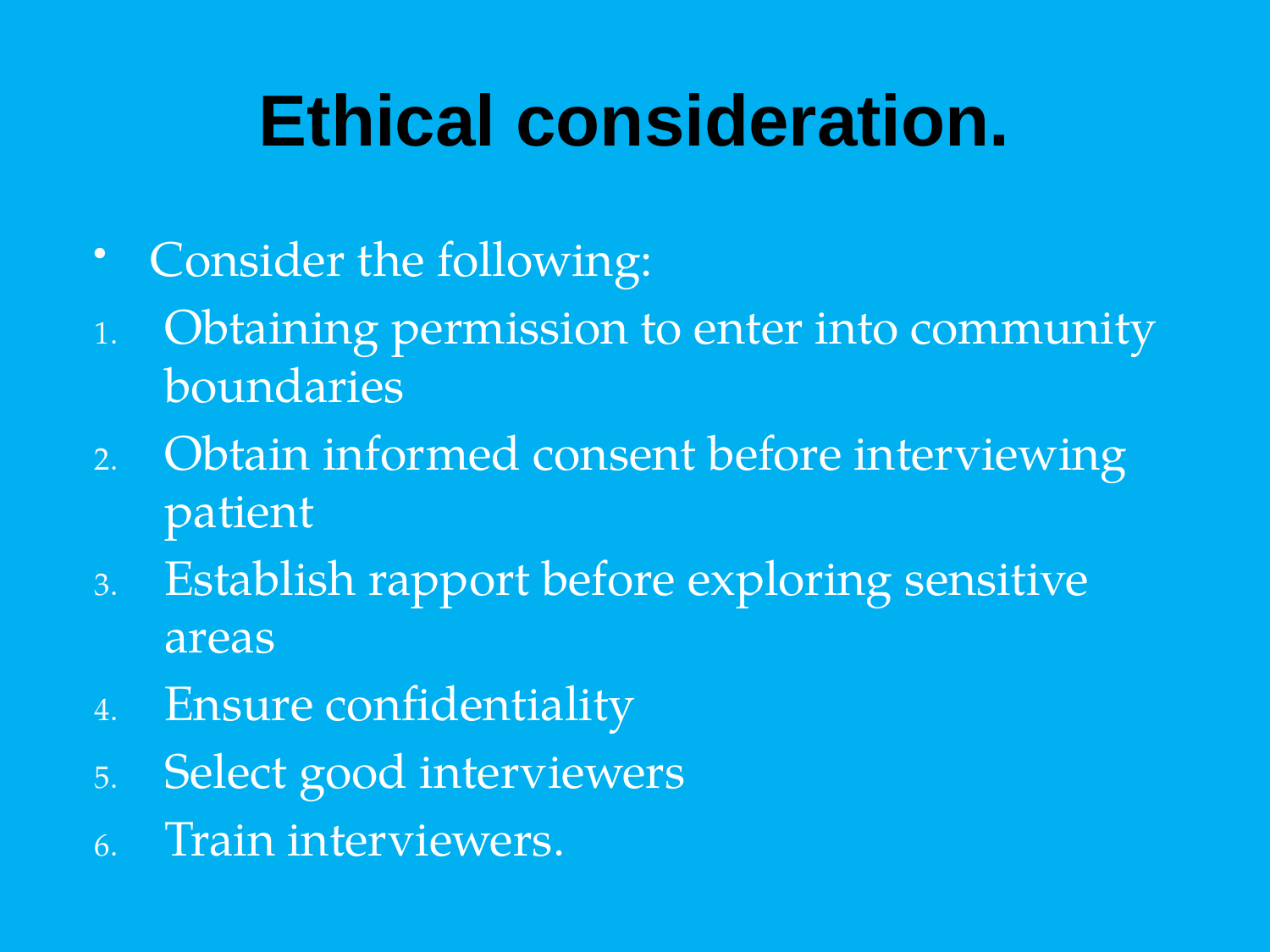

# Ethical consideration.
Consider the following:
Obtaining permission to enter into community boundaries
Obtain informed consent before interviewing patient
Establish rapport before exploring sensitive areas
Ensure confidentiality
Select good interviewers
Train interviewers.